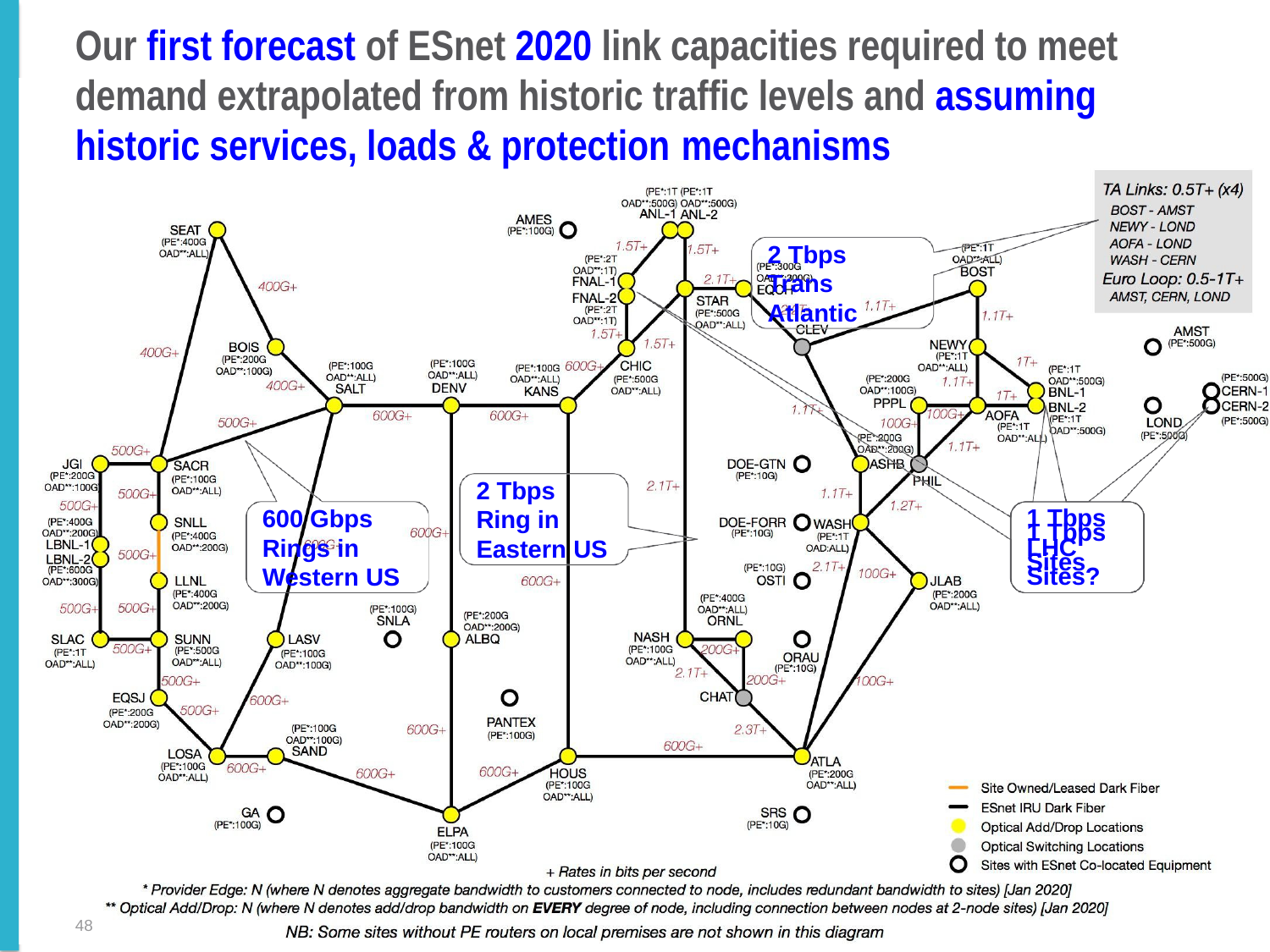

# Our first forecast of ESnet 2020 link capacities required to meet  demand extrapolated from historic traffic levels and assuming  historic services, loads & protection mechanisms

2 Tbps  Trans  Atlantic

2 Tbps  Ring in  Eastern US
1 Tbps
600 Gbps  Rings in  Western US
1 Tbps
LHC
Sites
Sites?
48